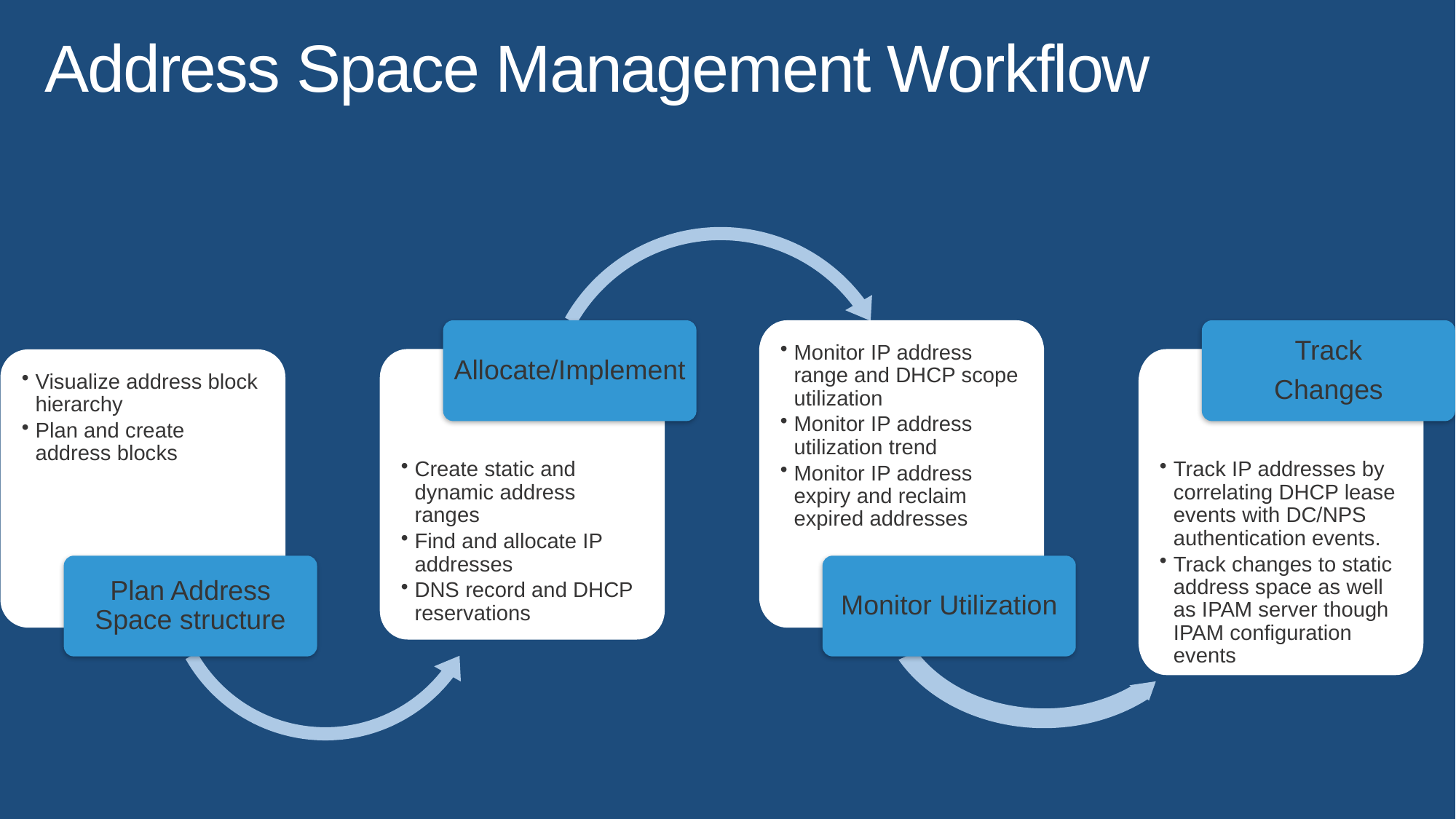

Address Space Management Workflow

Allocate/Implement
Monitor IP address range and DHCP scope utilization
Monitor IP address utilization trend
Monitor IP address expiry and reclaim expired addresses
Track
Changes

Create static and dynamic address ranges
Find and allocate IP addresses
DNS record and DHCP reservations

Track IP addresses by correlating DHCP lease events with DC/NPS authentication events.
Track changes to static address space as well as IPAM server though IPAM configuration events
Visualize address block hierarchy
Plan and create address blocks

Plan Address Space structure
Monitor Utilization